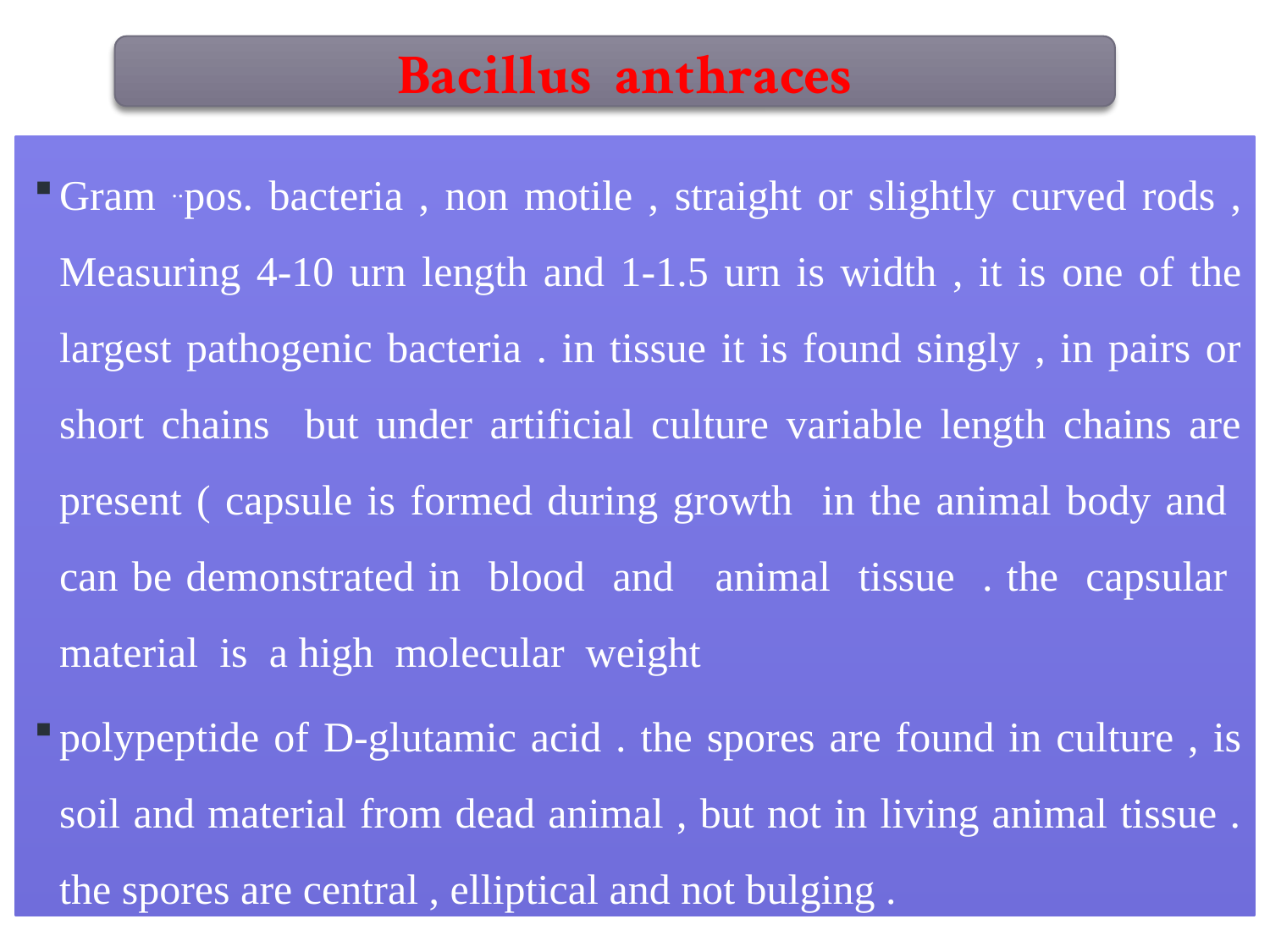

Bacillus  anthraces
Gram ..pos. bacteria , non motile , straight or slightly curved rods , Measuring 4-10 urn length and 1-1.5 urn is width , it is one of the largest pathogenic bacteria . in tissue it is found singly , in pairs or short chains  but under artificial culture variable length chains are present ( capsule is formed during growth  in the animal body and  can be demonstrated in  blood  and   animal  tissue  . the  capsular  material  is  a high  molecular  weight
polypeptide of D-glutamic acid . the spores are found in culture , is soil and material from dead animal , but not in living animal tissue . the spores are central , elliptical and not bulging .